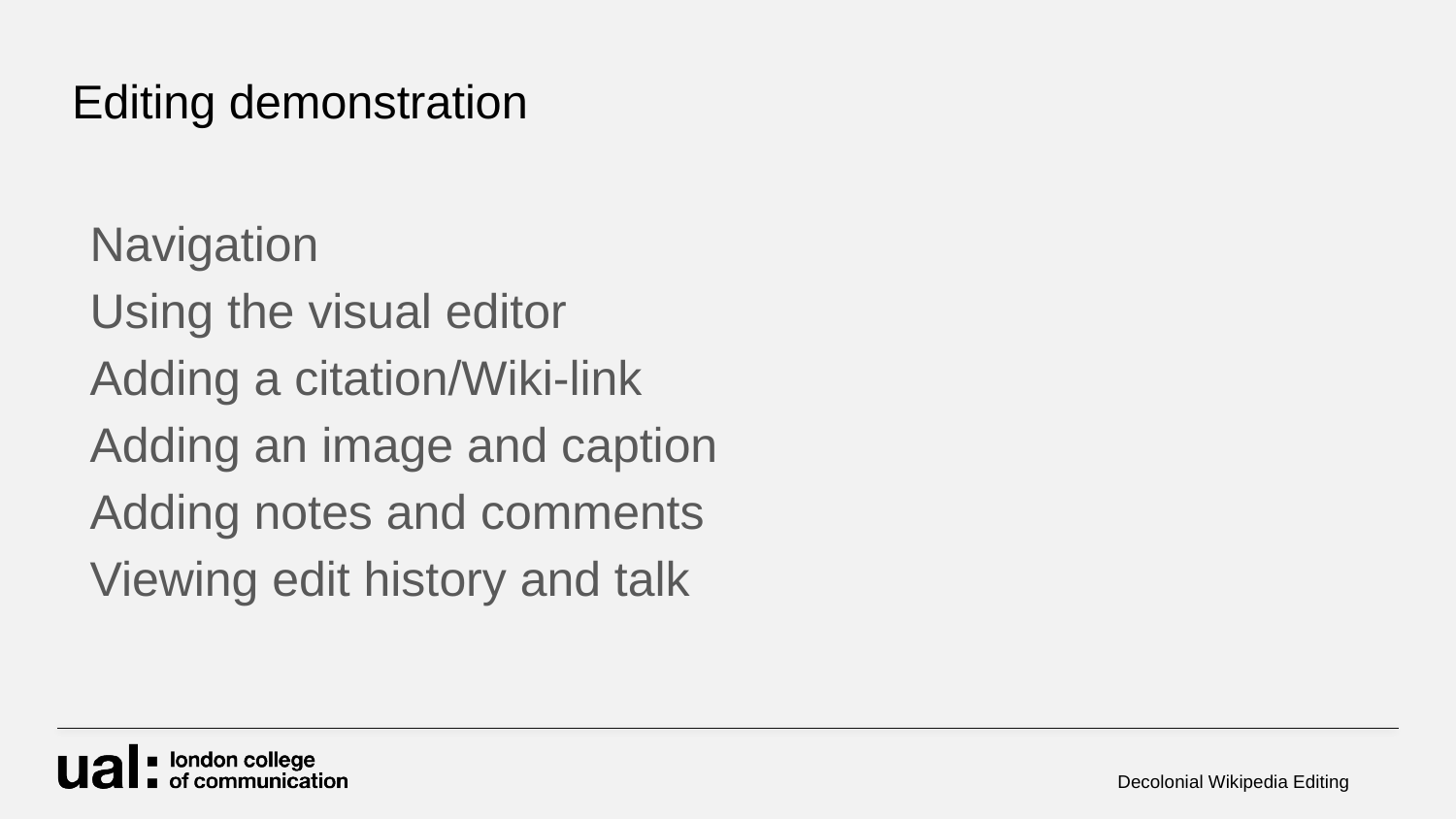

# Editing demonstration
Navigation
Using the visual editor​
Adding a citation/Wiki-link​
Adding an image and caption​
Adding notes and comments​
Viewing edit history and talk

Decolonial Wikipedia Editing